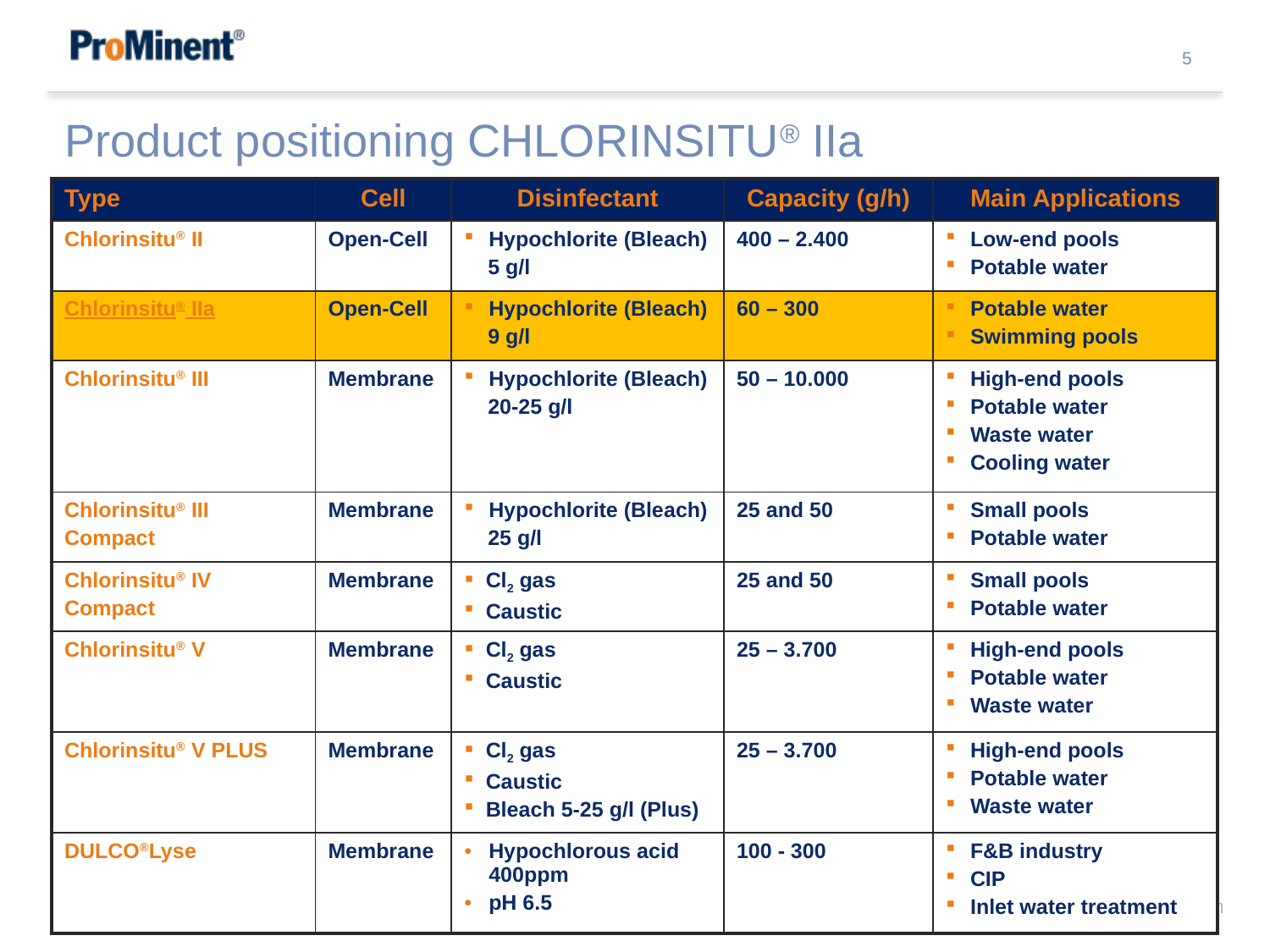

Product positioning CHLORINSITU® IIa
| Type | Cell | Disinfectant | Capacity (g/h) | Main Applications |
| --- | --- | --- | --- | --- |
| Chlorinsitu® II | Open-Cell | Hypochlorite (Bleach) 5 g/l | 400 – 2.400 | Low-end pools Potable water |
| Chlorinsitu® IIa | Open-Cell | Hypochlorite (Bleach) 9 g/l | 60 – 300 | Potable water Swimming pools |
| Chlorinsitu® III | Membrane | Hypochlorite (Bleach) 20-25 g/l | 50 – 10.000 | High-end pools Potable water Waste water Cooling water |
| Chlorinsitu® III Compact | Membrane | Hypochlorite (Bleach) 25 g/l | 25 and 50 | Small pools Potable water |
| Chlorinsitu® IV Compact | Membrane | Cl2 gas Caustic | 25 and 50 | Small pools Potable water |
| Chlorinsitu® V | Membrane | Cl2 gas Caustic | 25 – 3.700 | High-end pools Potable water Waste water |
| Chlorinsitu® V PLUS | Membrane | Cl2 gas Caustic Bleach 5-25 g/l (Plus) | 25 – 3.700 | High-end pools Potable water Waste water |
| DULCO®Lyse | Membrane | Hypochlorous acid 400ppm pH 6.5 | 100 - 300 | F&B industry CIP Inlet water treatment |